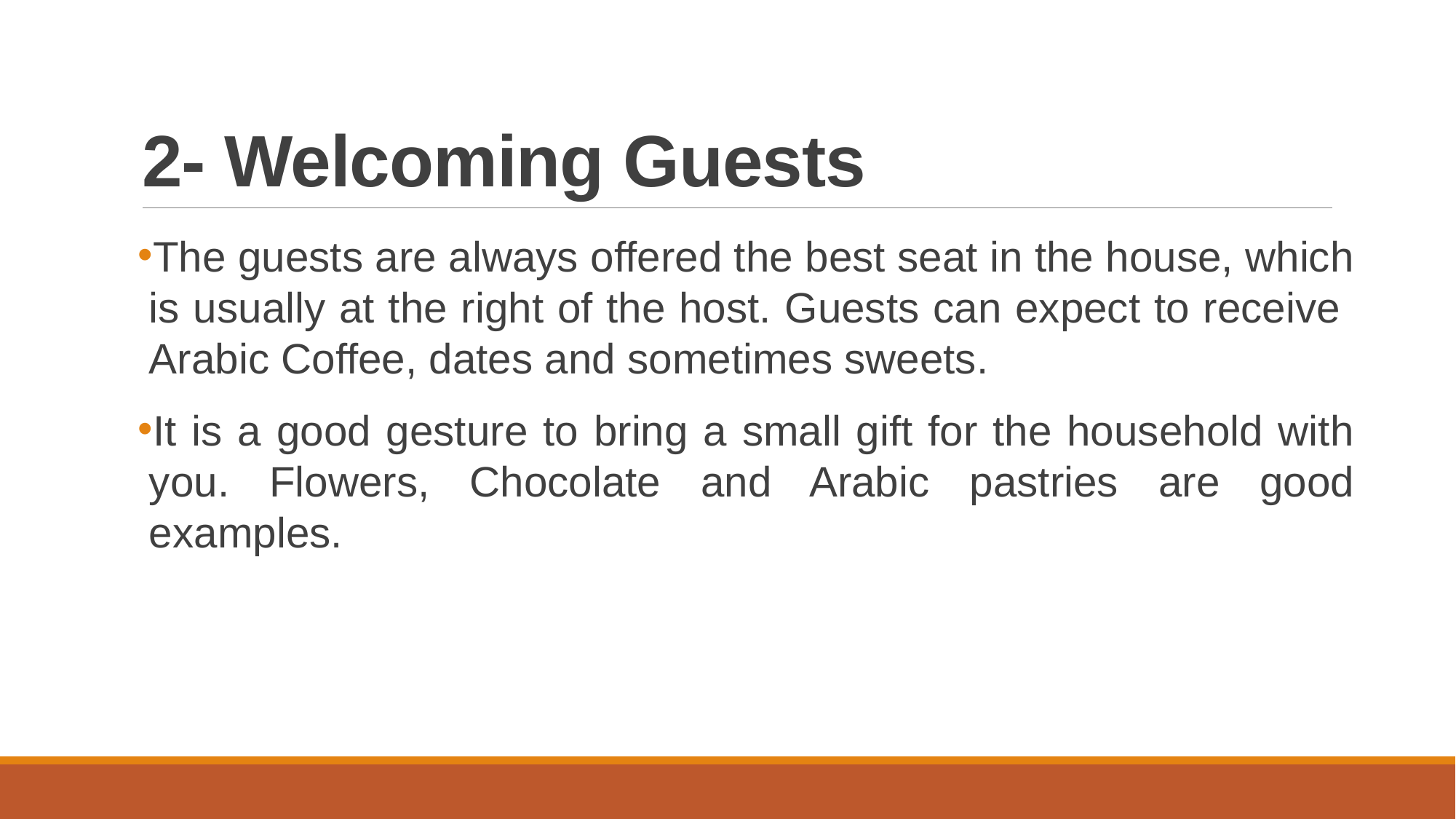

# 2- Welcoming Guests
The guests are always offered the best seat in the house, which is usually at the right of the host. Guests can expect to receive  Arabic Coffee, dates and sometimes sweets.
It is a good gesture to bring a small gift for the household with you. Flowers, Chocolate and Arabic pastries are good examples.